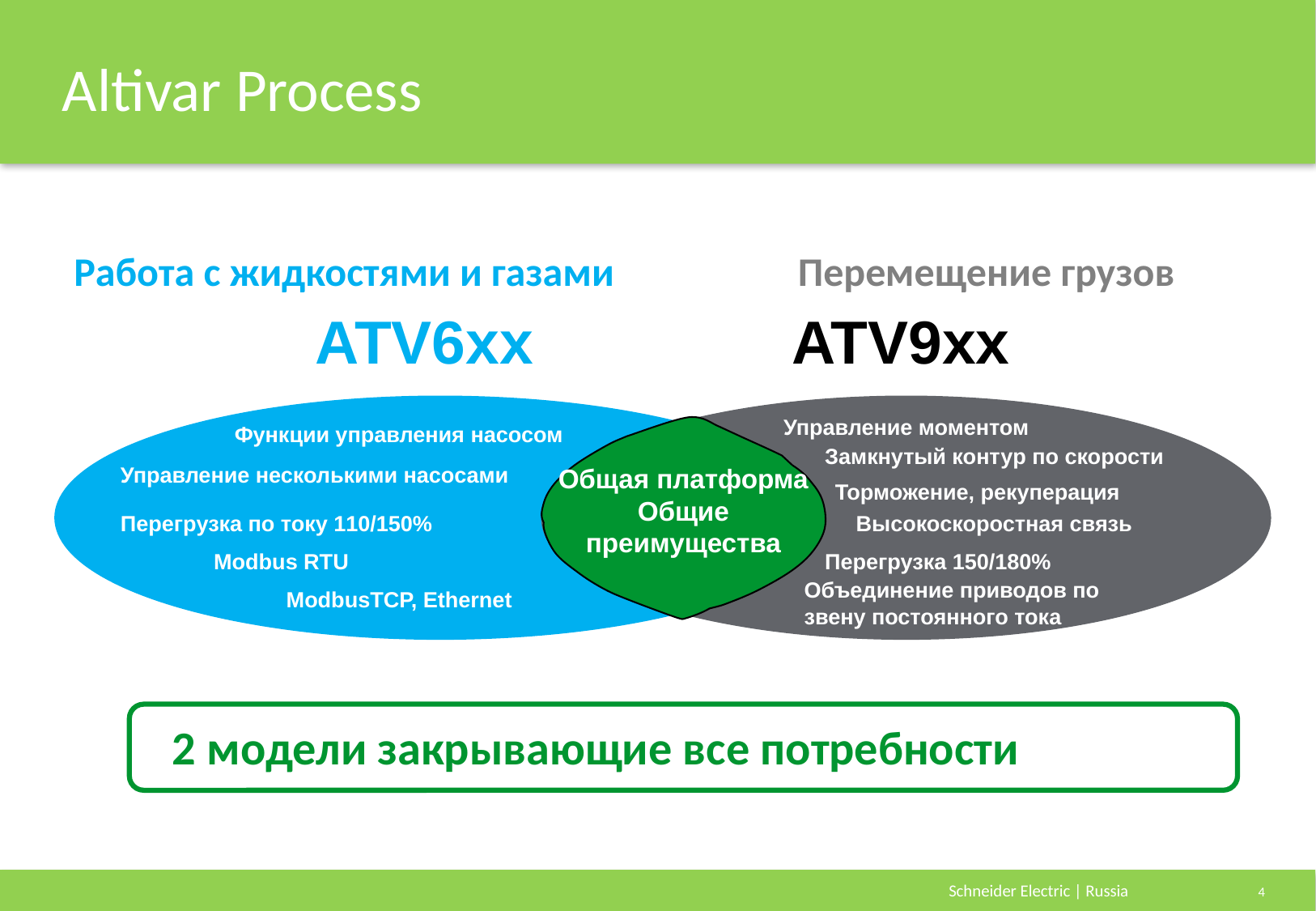

# Altivar Process
Работа с жидкостями и газами
Перемещение грузов
ATV6xx
ATV9xx

Управление моментом
Функции управления насосом

Замкнутый контур по скорости
Управление несколькими насосами
Общая платформа
Общие преимущества
Торможение, рекуперация
Высокоскоростная связь
Перегрузка по току 110/150%
Перегрузка 150/180%
Modbus RTU
Объединение приводов по звену постоянного тока
ModbusTCP, Ethernet

2 модели закрывающие все потребности